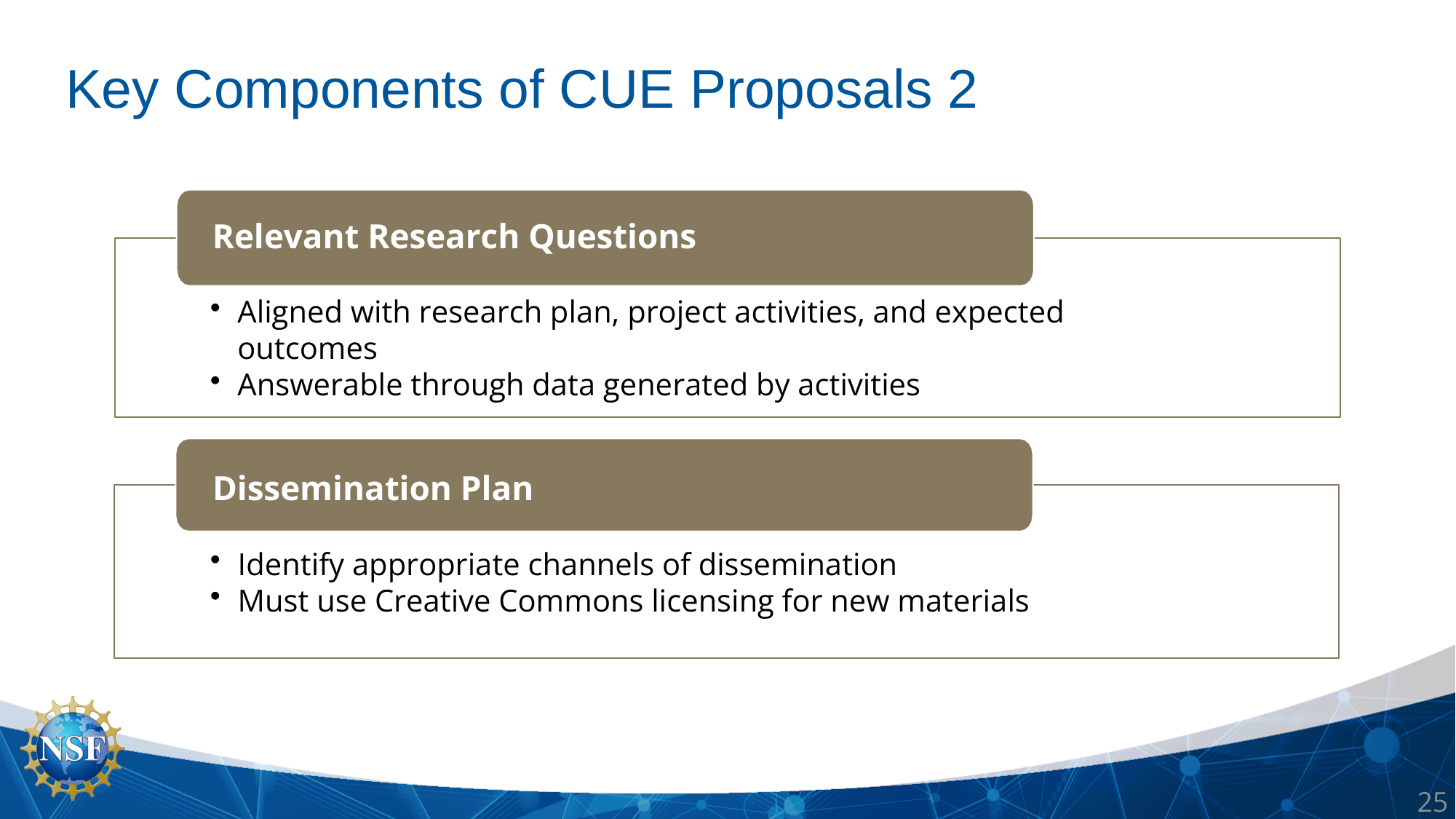

Key Components of CUE Proposals 2

Relevant Research Questions

Aligned with research plan, project activities, and expected outcomes
Answerable through data generated by activities

Dissemination Plan

Identify appropriate channels of dissemination
Must use Creative Commons licensing for new materials
25